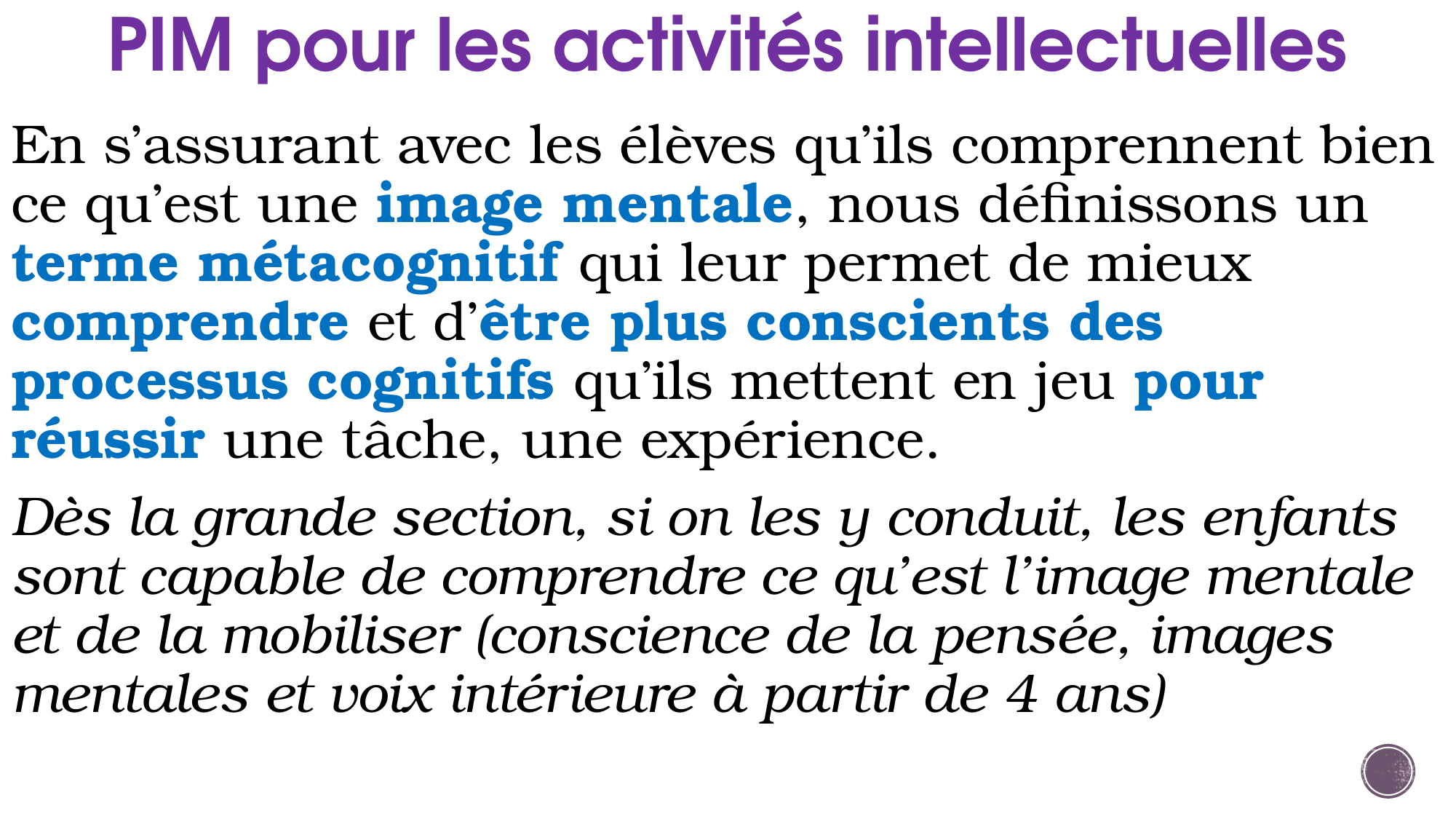

# PIM pour les activités intellectuelles
En s’assurant avec les élèves qu’ils comprennent bien ce qu’est une image mentale, nous définissons un terme métacognitif qui leur permet de mieux comprendre et d’être plus conscients des processus cognitifs qu’ils mettent en jeu pour réussir une tâche, une expérience.
Dès la grande section, si on les y conduit, les enfants sont capable de comprendre ce qu’est l’image mentale et de la mobiliser (conscience de la pensée, images mentales et voix intérieure à partir de 4 ans)